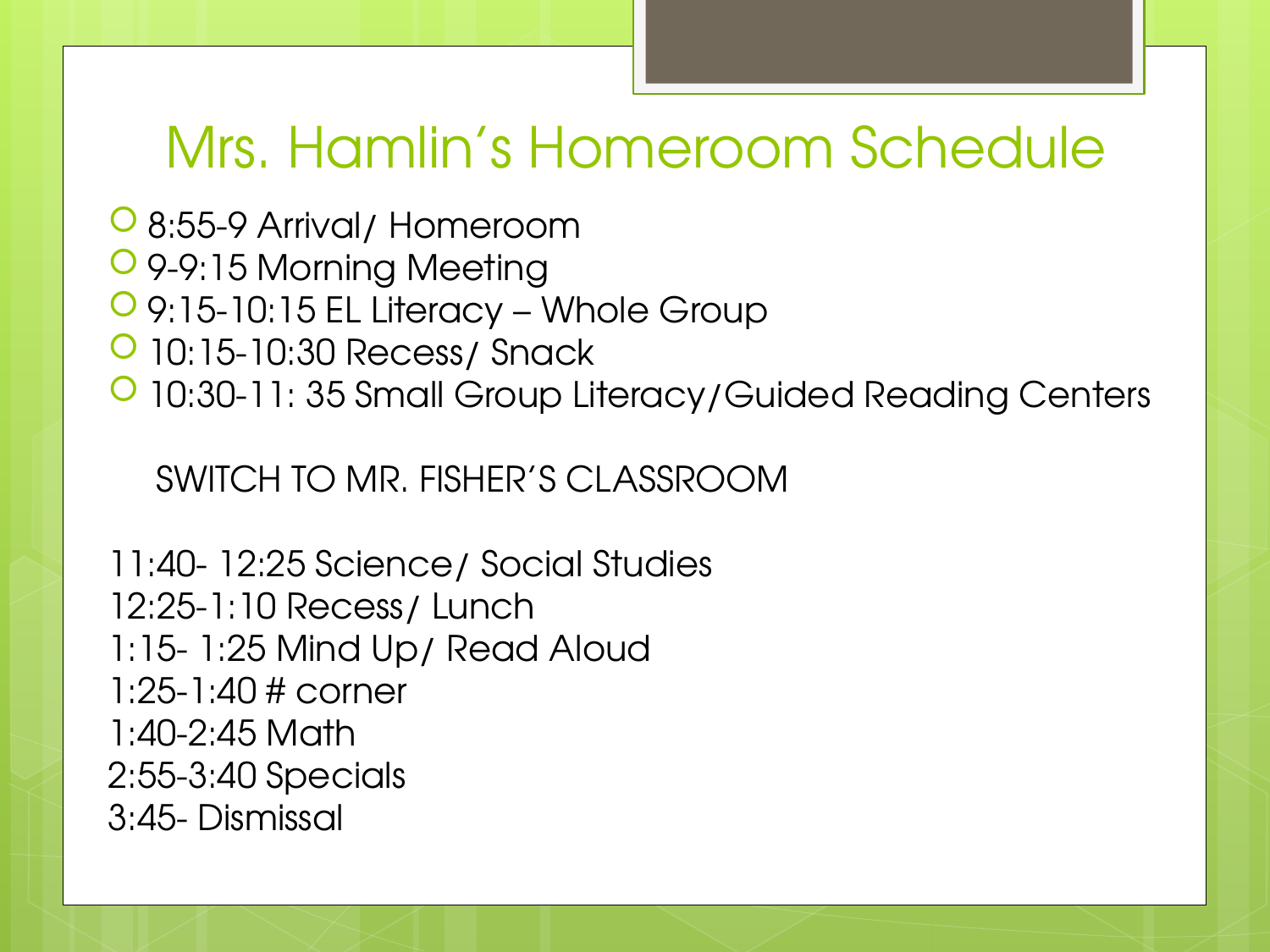

Mrs. Hamlin’s Homeroom Schedule

8:55-9 Arrival/ Homeroom
9-9:15 Morning Meeting
9:15-10:15 EL Literacy – Whole Group
10:15-10:30 Recess/ Snack
10:30-11: 35 Small Group Literacy/Guided Reading Centers

     SWITCH TO MR. FISHER’S CLASSROOM

11:40- 12:25 Science/ Social Studies
12:25-1:10 Recess/ Lunch
1:15- 1:25 Mind Up/ Read Aloud
1:25-1:40 # corner
1:40-2:45 Math
2:55-3:40 Specials
3:45- Dismissal